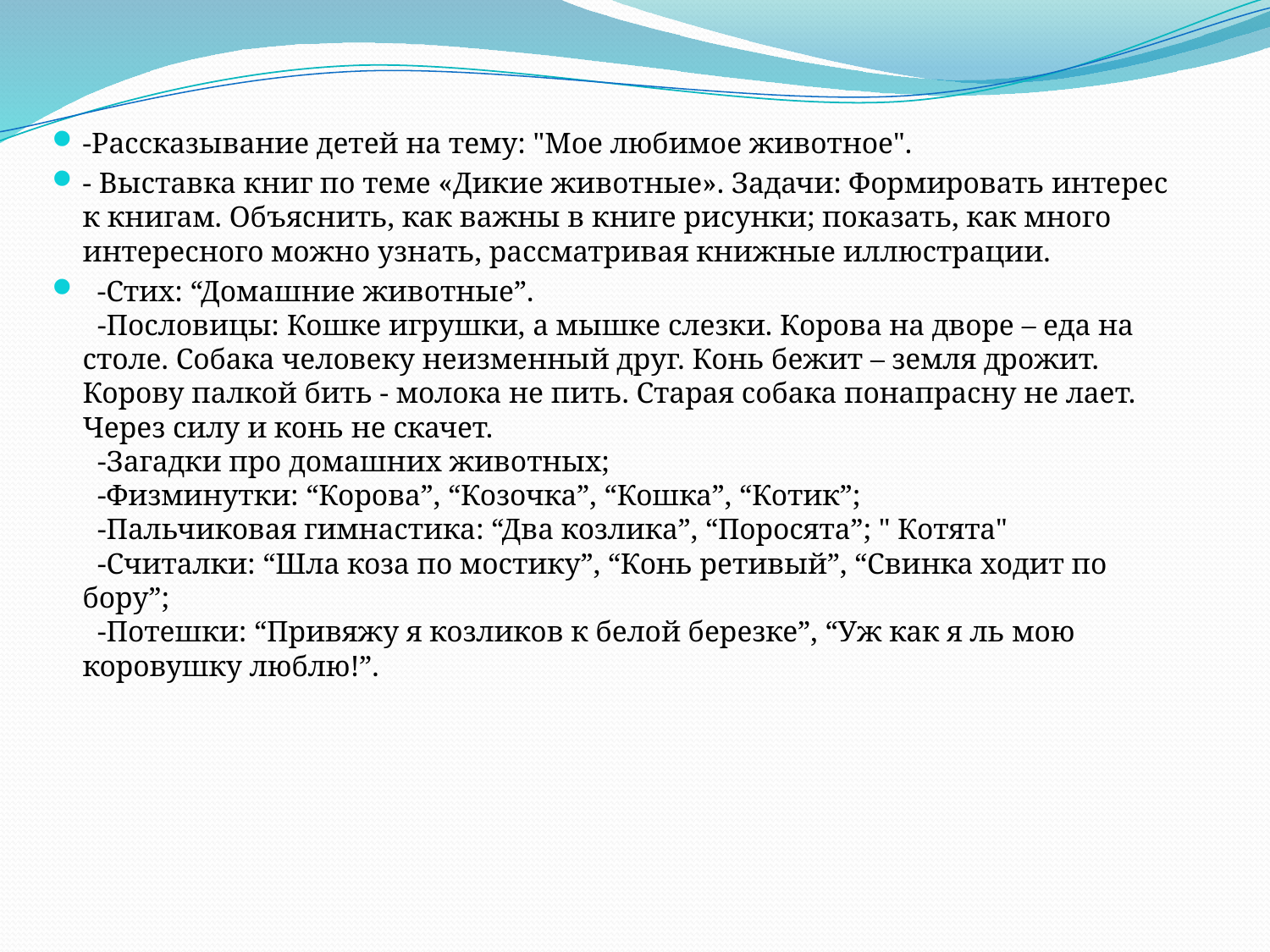

-Рассказывание детей на тему: "Мое любимое животное".
- Выставка книг по теме «Дикие животные». Задачи: Формировать интерес к книгам. Объяснить, как важны в книге рисунки; показать, как много интересного можно узнать, рассматривая книжные иллюстрации.
  -Стих: “Домашние животные”.
  -Пословицы: Кошке игрушки, а мышке слезки. Корова на дворе – еда на столе. Собака человеку неизменный друг. Конь бежит – земля дрожит. Корову палкой бить - молока не пить. Старая собака понапрасну не лает. Через силу и конь не скачет.
  -Загадки про домашних животных;
  -Физминутки: “Корова”, “Козочка”, “Кошка”, “Котик”;
  -Пальчиковая гимнастика: “Два козлика”, “Поросята”; " Котята"
  -Считалки: “Шла коза по мостику”, “Конь ретивый”, “Свинка ходит по бору”;
  -Потешки: “Привяжу я козликов к белой березке”, “Уж как я ль мою коровушку люблю!”.